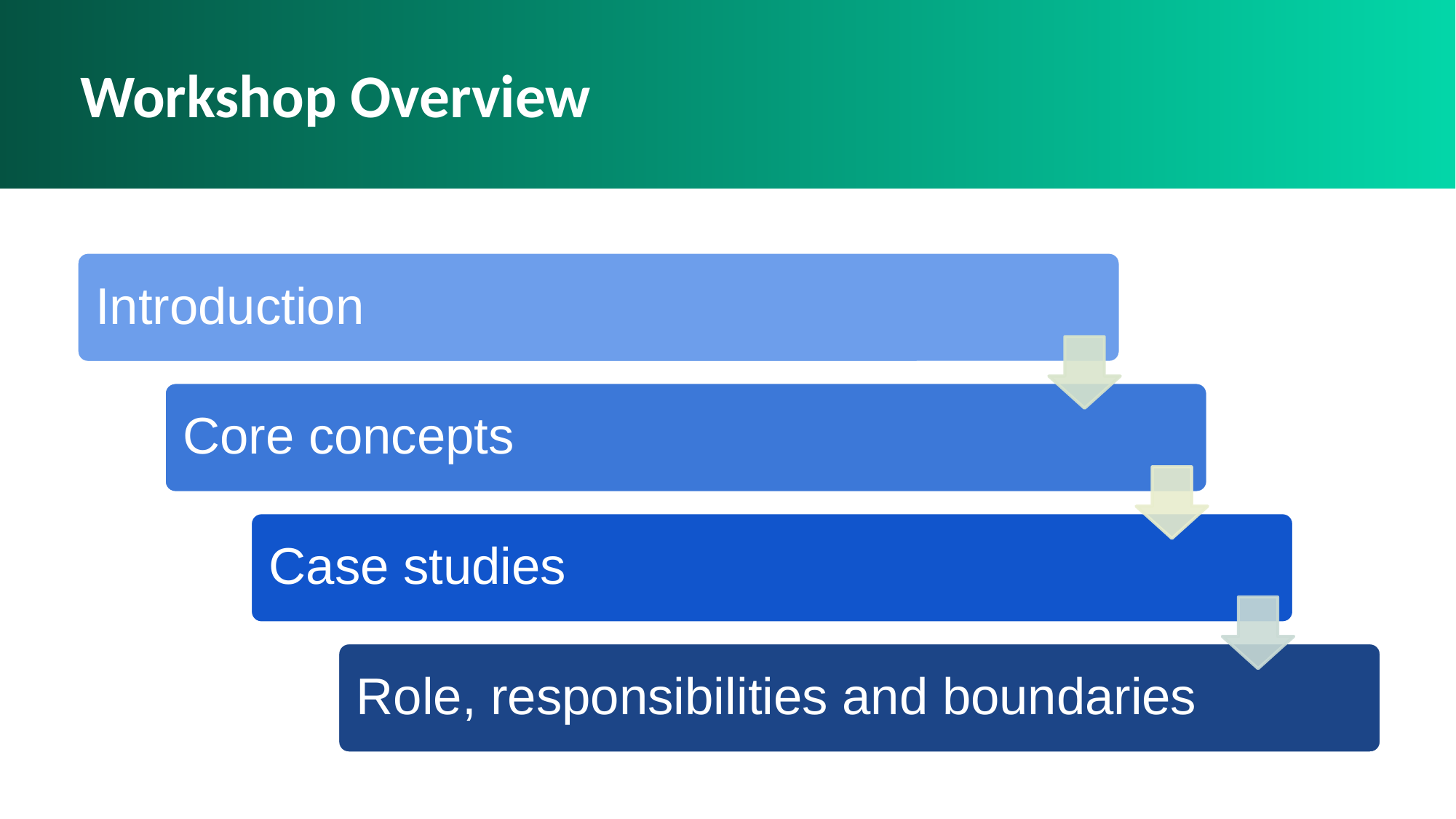

# Workshop Overview

Introduction

Core concepts

Case studies

Role, responsibilities and boundaries